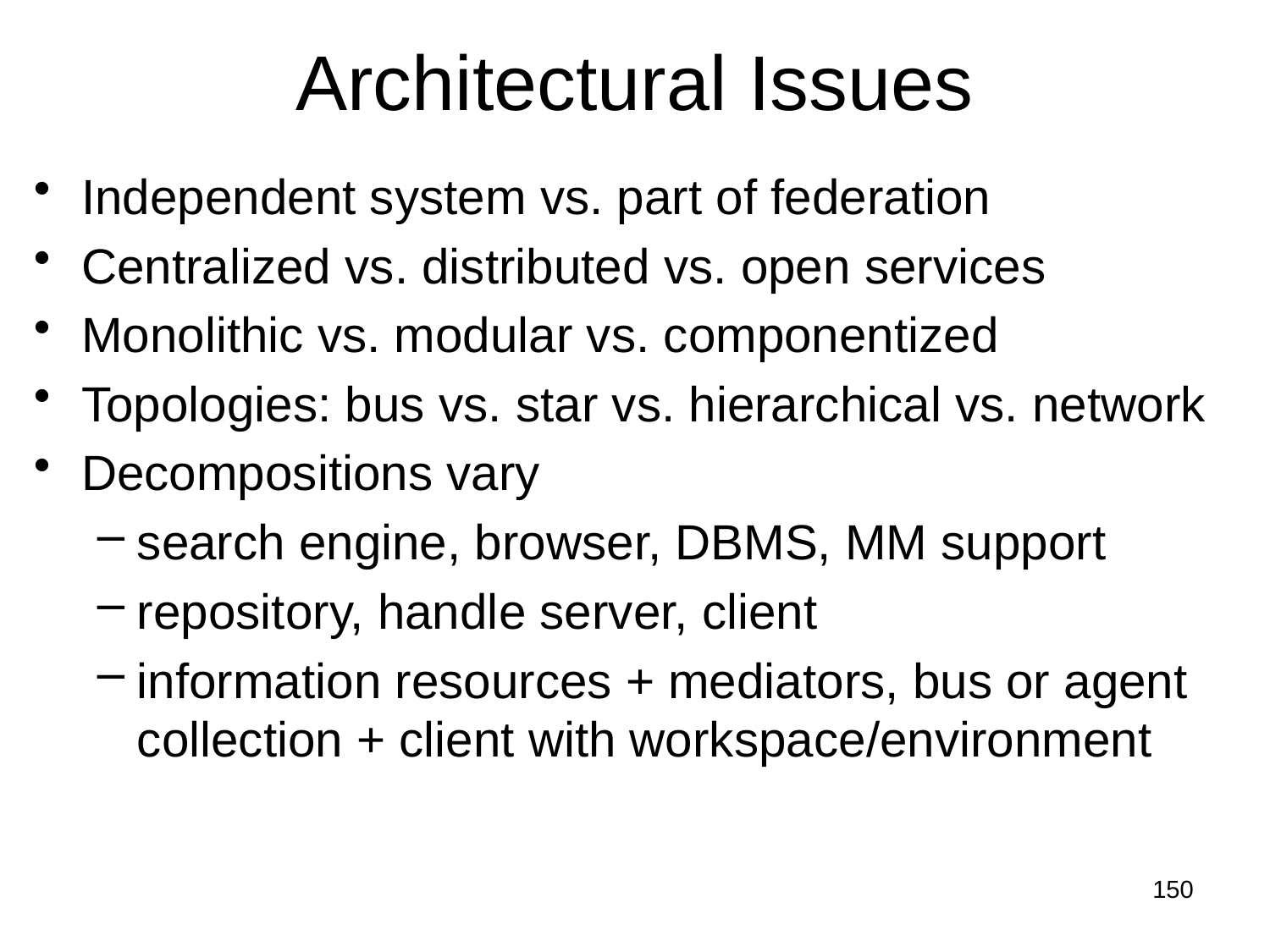

# Architectural Issues
Independent system vs. part of federation
Centralized vs. distributed vs. open services
Monolithic vs. modular vs. componentized
Topologies: bus vs. star vs. hierarchical vs. network
Decompositions vary
search engine, browser, DBMS, MM support
repository, handle server, client
information resources + mediators, bus or agent collection + client with workspace/environment
150